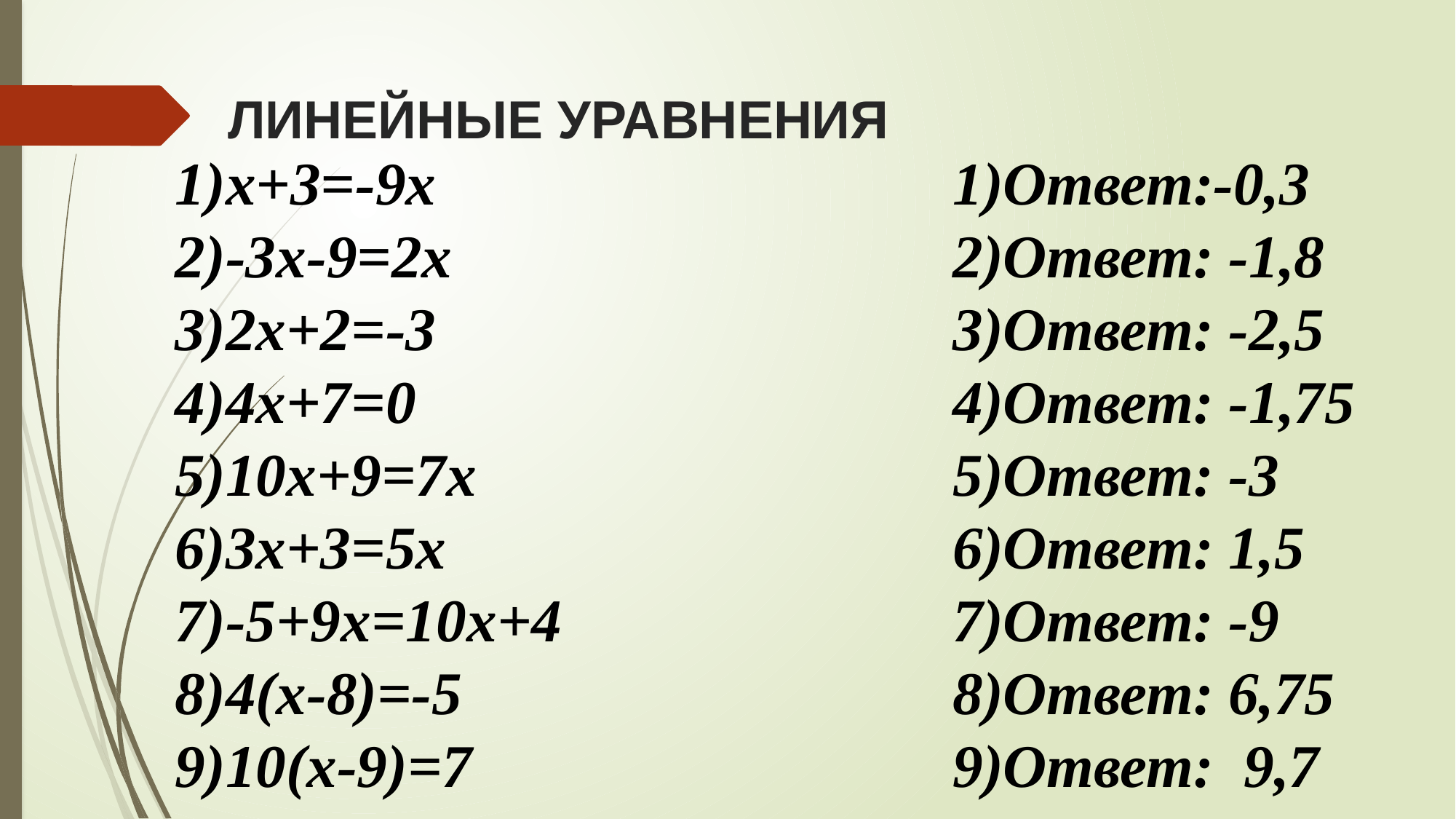

# ЛИНЕЙНЫЕ УРАВНЕНИЯ
x+3=-9x
-3x-9=2x
2x+2=-3
4x+7=0
10x+9=7x
3x+3=5x
-5+9x=10x+4
4(x-8)=-5
10(x-9)=7

Ответ:-0,3
Ответ: -1,8
Ответ: -2,5
Ответ: -1,75
Ответ: -3
Ответ: 1,5
Ответ: -9
Ответ: 6,75
Ответ:  9,7